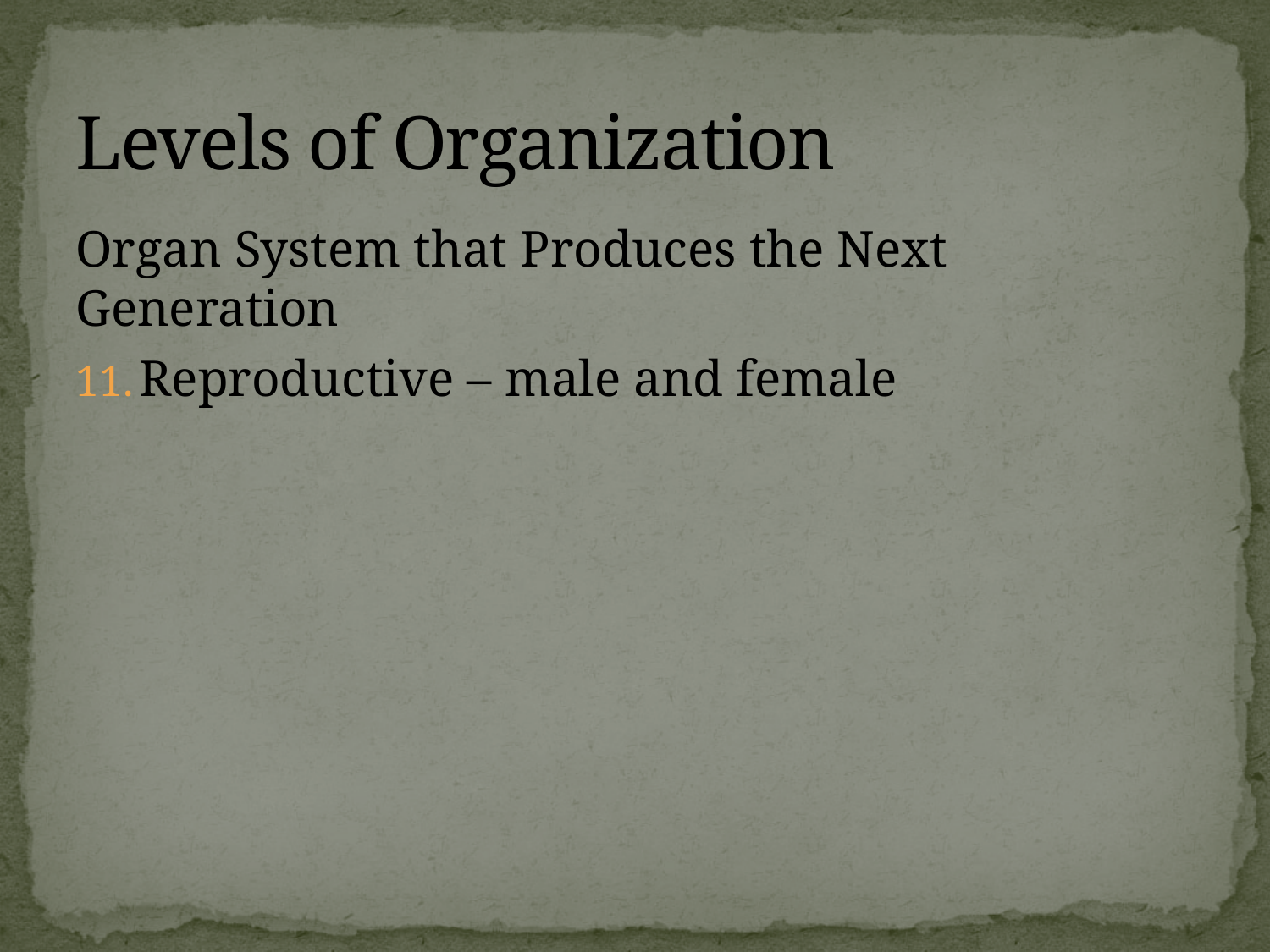

# Levels of Organization
Organ System that Produces the Next Generation
Reproductive – male and female